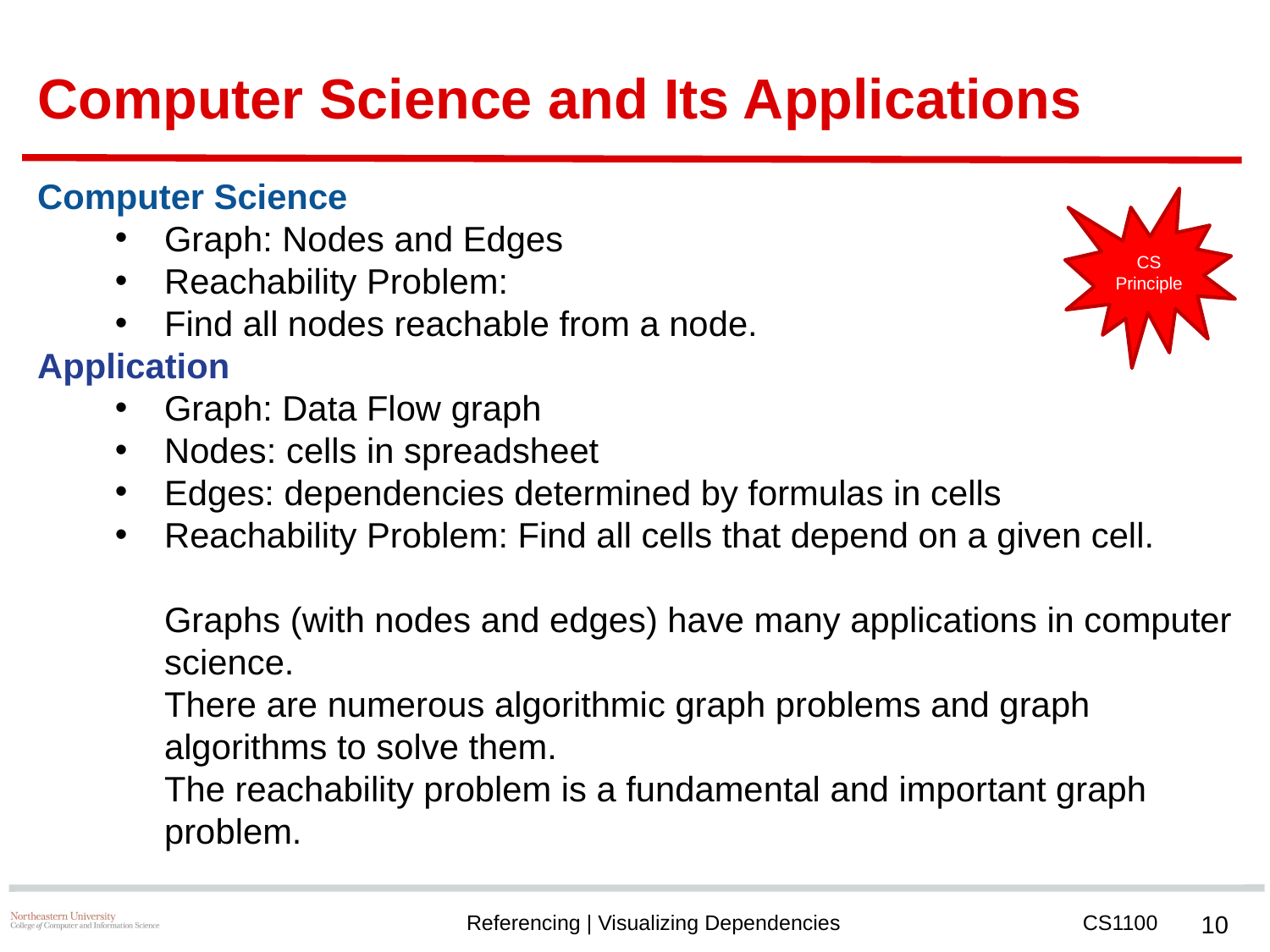

# Computer Science and Its Applications
Computer Science
Graph: Nodes and Edges
Reachability Problem:
Find all nodes reachable from a node.
Application
Graph: Data Flow graph
Nodes: cells in spreadsheet
Edges: dependencies determined by formulas in cells
Reachability Problem: Find all cells that depend on a given cell.
Graphs (with nodes and edges) have many applications in computer science.
There are numerous algorithmic graph problems and graph algorithms to solve them.
The reachability problem is a fundamental and important graph problem.

CS Principle
10